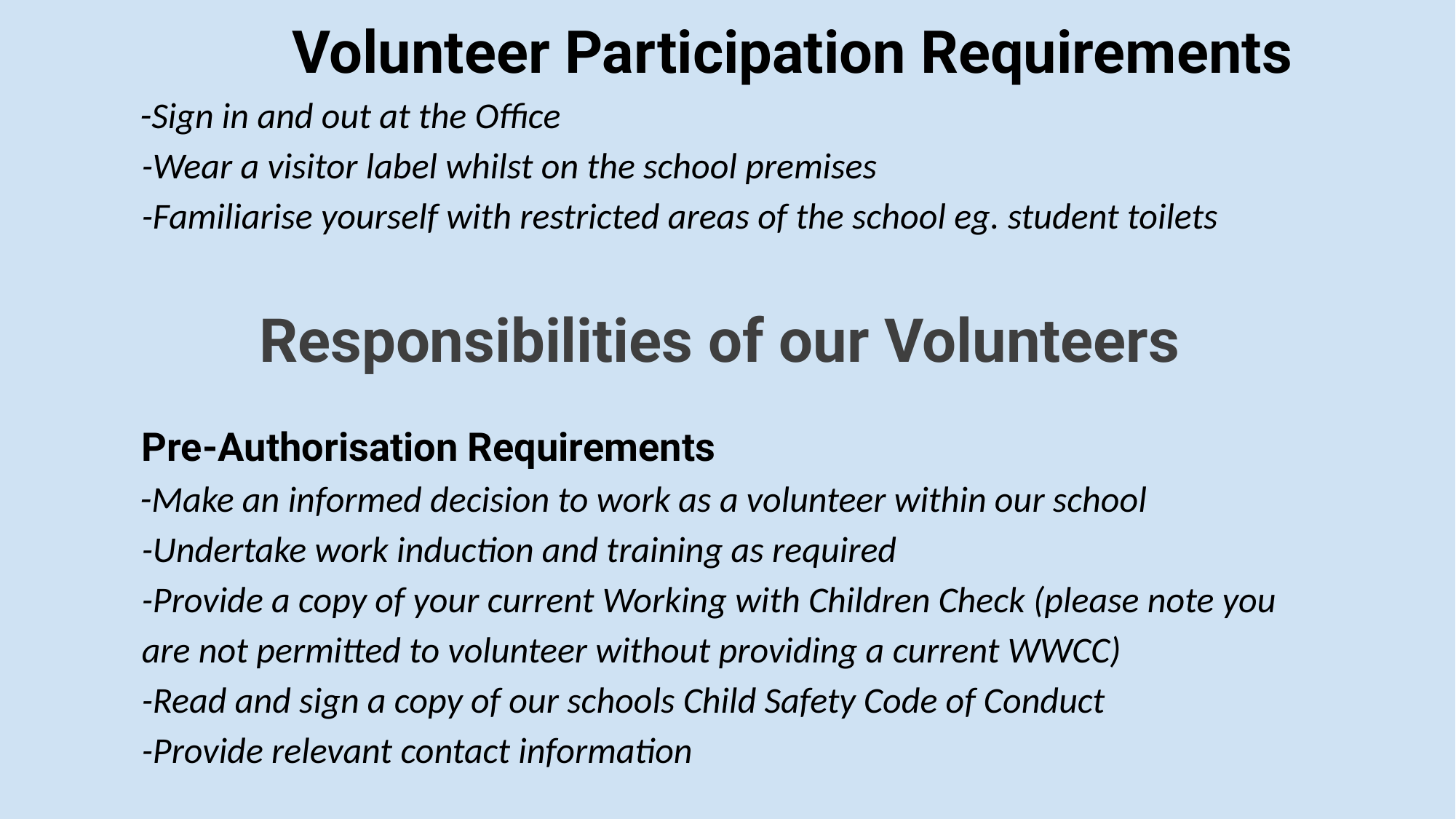

Volunteer Participation Requirements
-Sign in and out at the Office
-Wear a visitor label whilst on the school premises
-Familiarise yourself with restricted areas of the school eg. student toilets

Responsibilities of our Volunteers

Pre-Authorisation Requirements
-Make an informed decision to work as a volunteer within our school
-Undertake work induction and training as required
-Provide a copy of your current Working with Children Check (please note you are not permitted to volunteer without providing a current WWCC)
-Read and sign a copy of our schools Child Safety Code of Conduct
-Provide relevant contact information